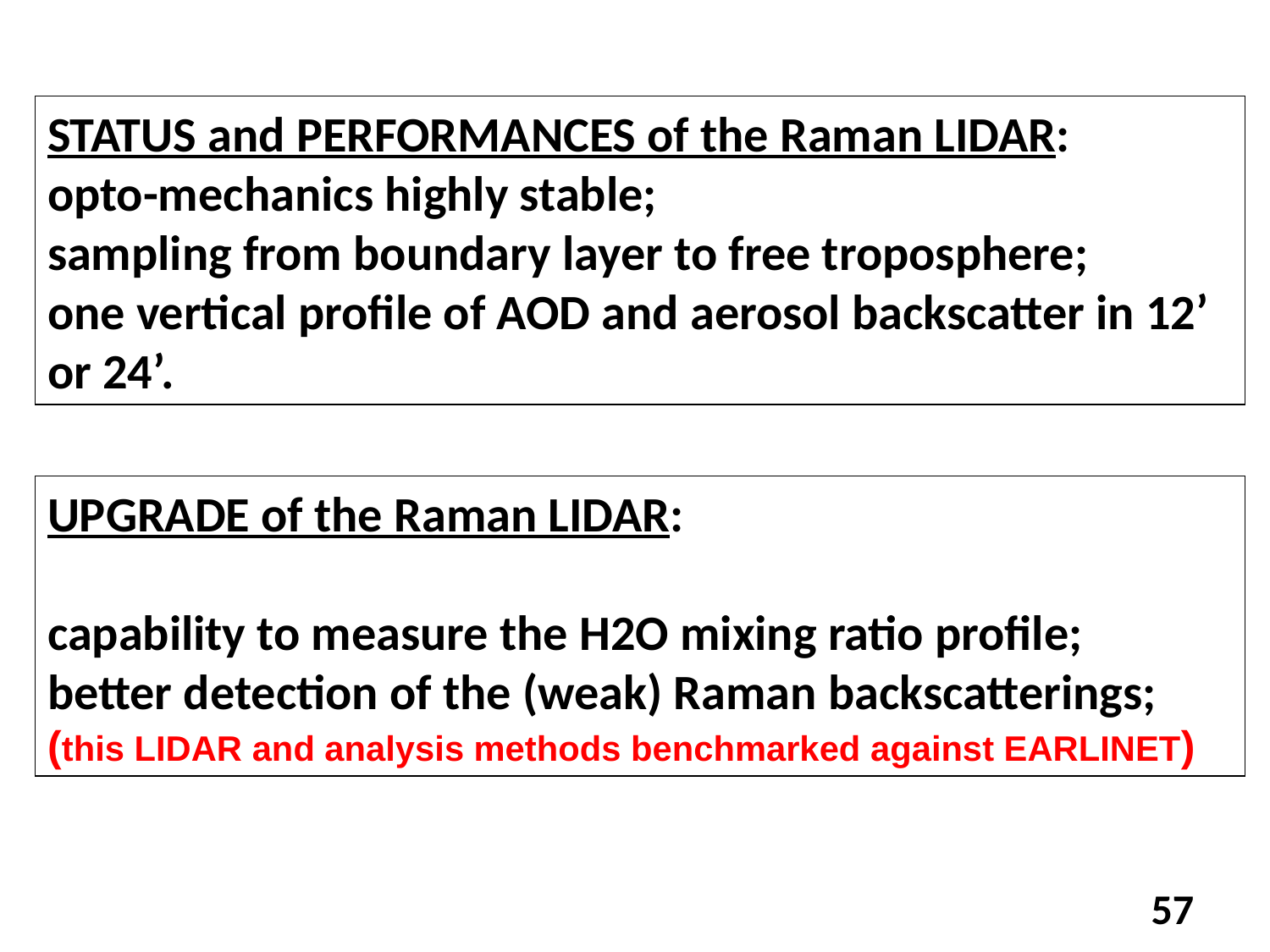

STATUS and PERFORMANCES of the Raman LIDAR:
opto-mechanics highly stable;
sampling from boundary layer to free troposphere;
one vertical profile of AOD and aerosol backscatter in 12’ or 24’.
UPGRADE of the Raman LIDAR:

capability to measure the H2O mixing ratio profile;
better detection of the (weak) Raman backscatterings;
(this LIDAR and analysis methods benchmarked against EARLINET)
57